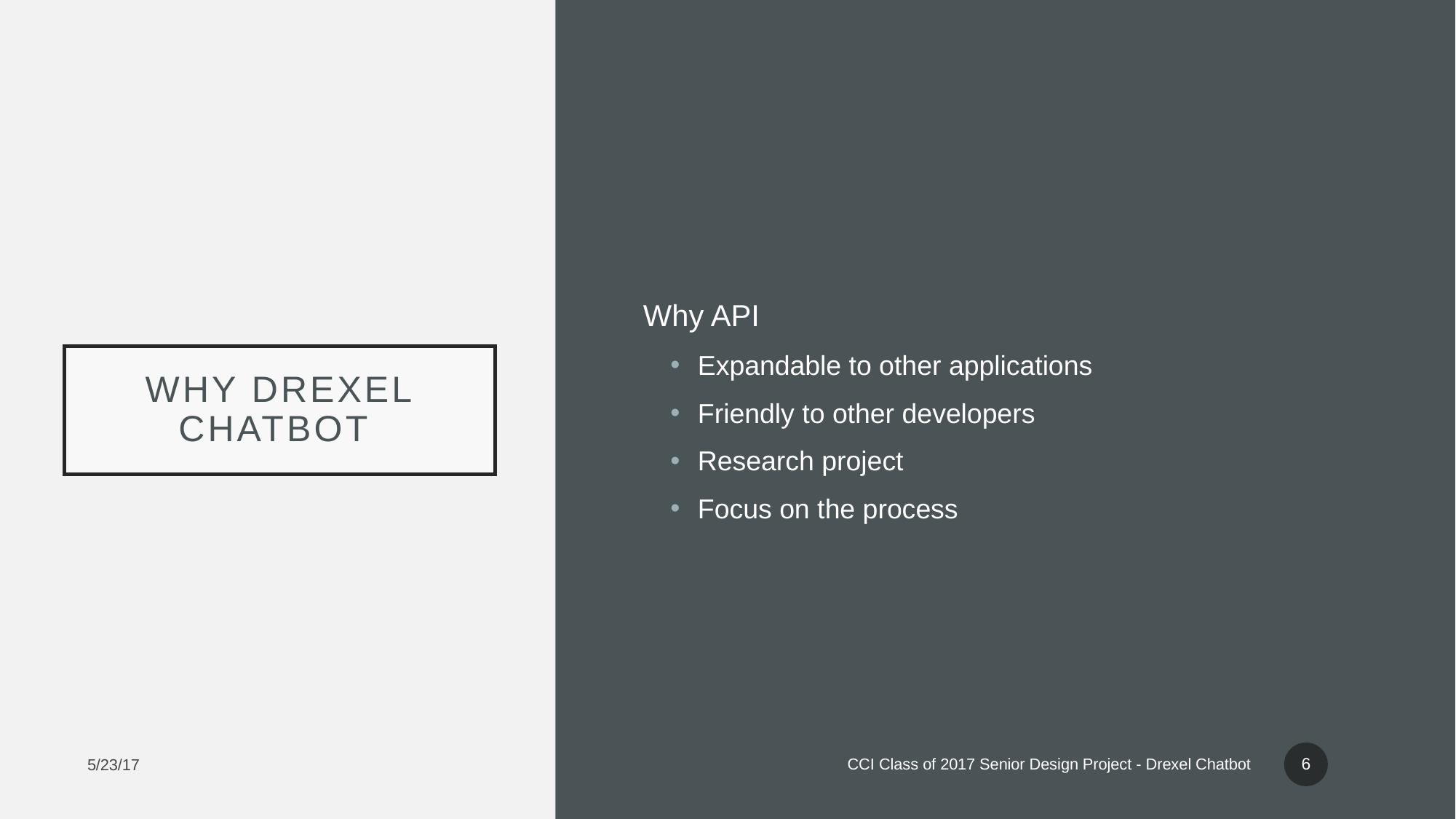

Why API
Expandable to other applications
Friendly to other developers
Research project
Focus on the process
# Why drexel chatbot
6
CCI Class of 2017 Senior Design Project - Drexel Chatbot
5/23/17